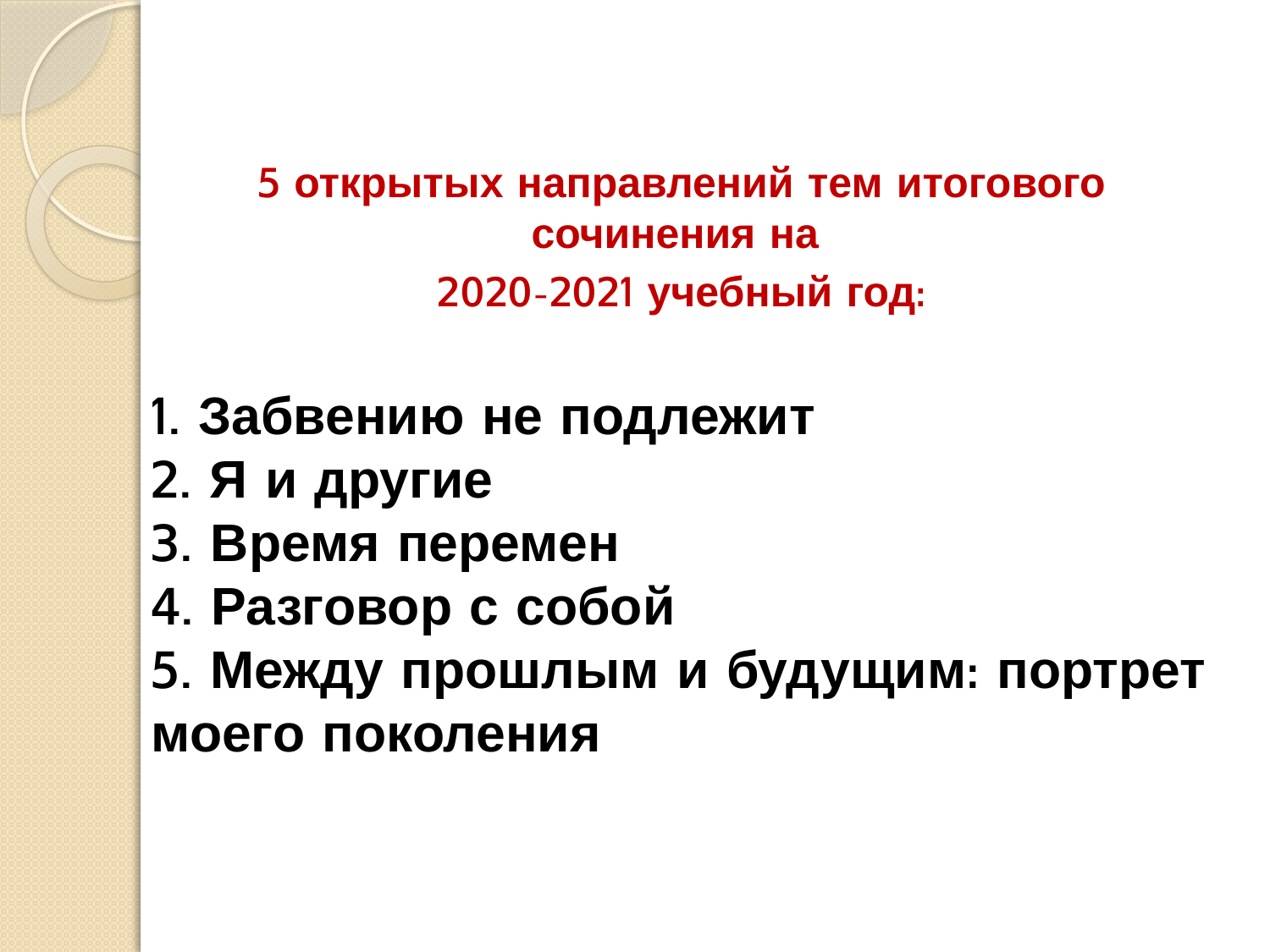

направления тем итогового сочинения
5 открытых направлений тем итогового сочинения на
2020-2021 учебный год:

1. Забвению не подлежит 
2. Я и другие 
3. Время перемен 
4. Разговор с собой 
5. Между прошлым и будущим: портрет моего поколения